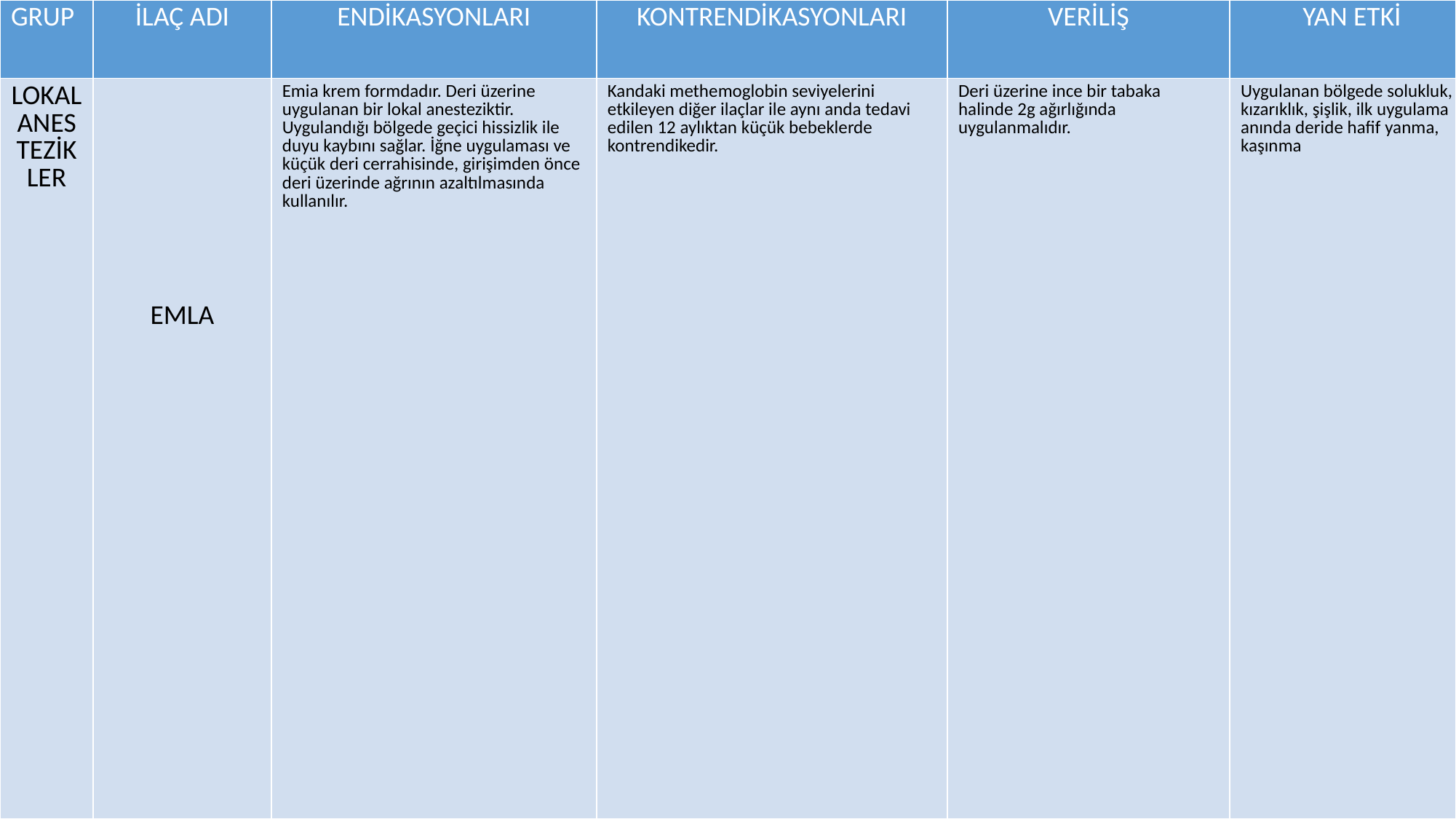

| GRUP | İLAÇ ADI | ENDİKASYONLARI | KONTRENDİKASYONLARI | VERİLİŞ | YAN ETKİ |
| --- | --- | --- | --- | --- | --- |
| LOKAL ANESTEZİKLER | EMLA | Emia krem formdadır. Deri üzerine uygulanan bir lokal anesteziktir. Uygulandığı bölgede geçici hissizlik ile duyu kaybını sağlar. İğne uygulaması ve küçük deri cerrahisinde, girişimden önce deri üzerinde ağrının azaltılmasında kullanılır. | Kandaki methemoglobin seviyelerini etkileyen diğer ilaçlar ile aynı anda tedavi edilen 12 aylıktan küçük bebeklerde kontrendikedir. | Deri üzerine ince bir tabaka halinde 2g ağırlığında uygulanmalıdır. | Uygulanan bölgede solukluk, kızarıklık, şişlik, ilk uygulama anında deride hafif yanma, kaşınma |
#